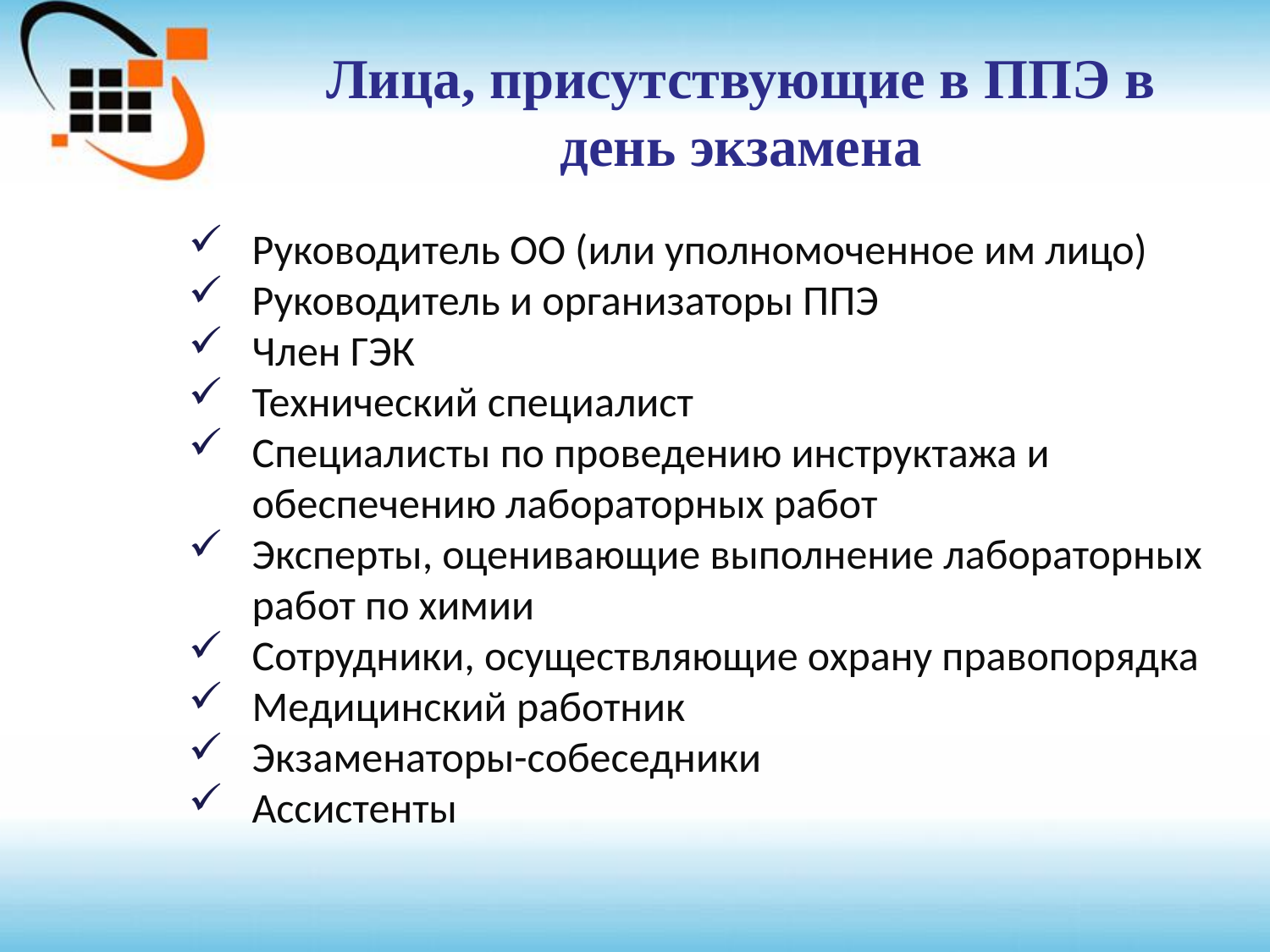

Лица, присутствующие в ППЭ в день экзамена
Руководитель ОО (или уполномоченное им лицо)
Руководитель и организаторы ППЭ
Член ГЭК
Технический специалист
Специалисты по проведению инструктажа и обеспечению лабораторных работ
Эксперты, оценивающие выполнение лабораторных работ по химии
Сотрудники, осуществляющие охрану правопорядка
Медицинский работник
Экзаменаторы-собеседники
Ассистенты